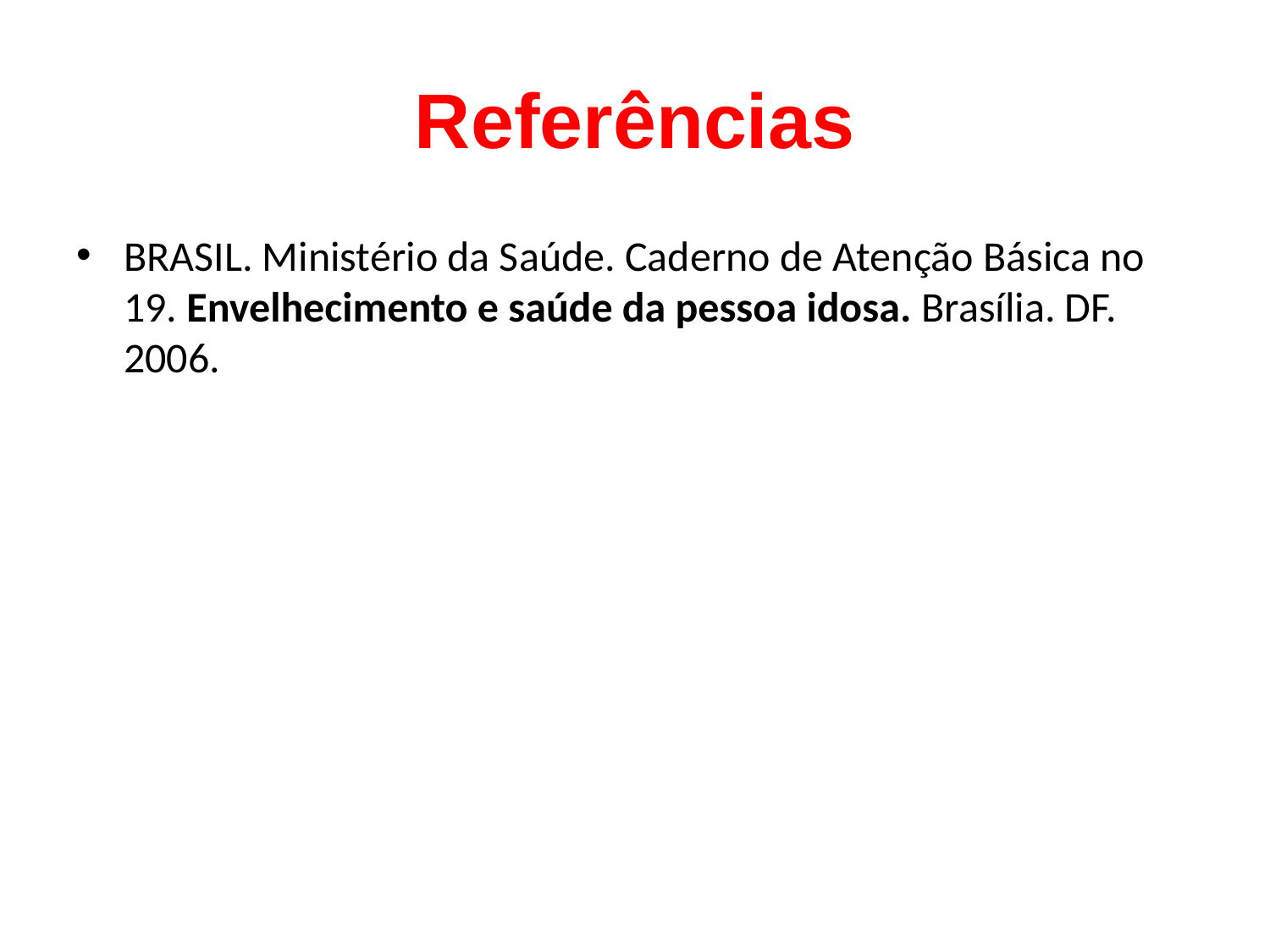

# Referências
BRASIL. Ministério da Saúde. Caderno de Atenção Básica no 19. Envelhecimento e saúde da pessoa idosa. Brasília. DF. 2006.